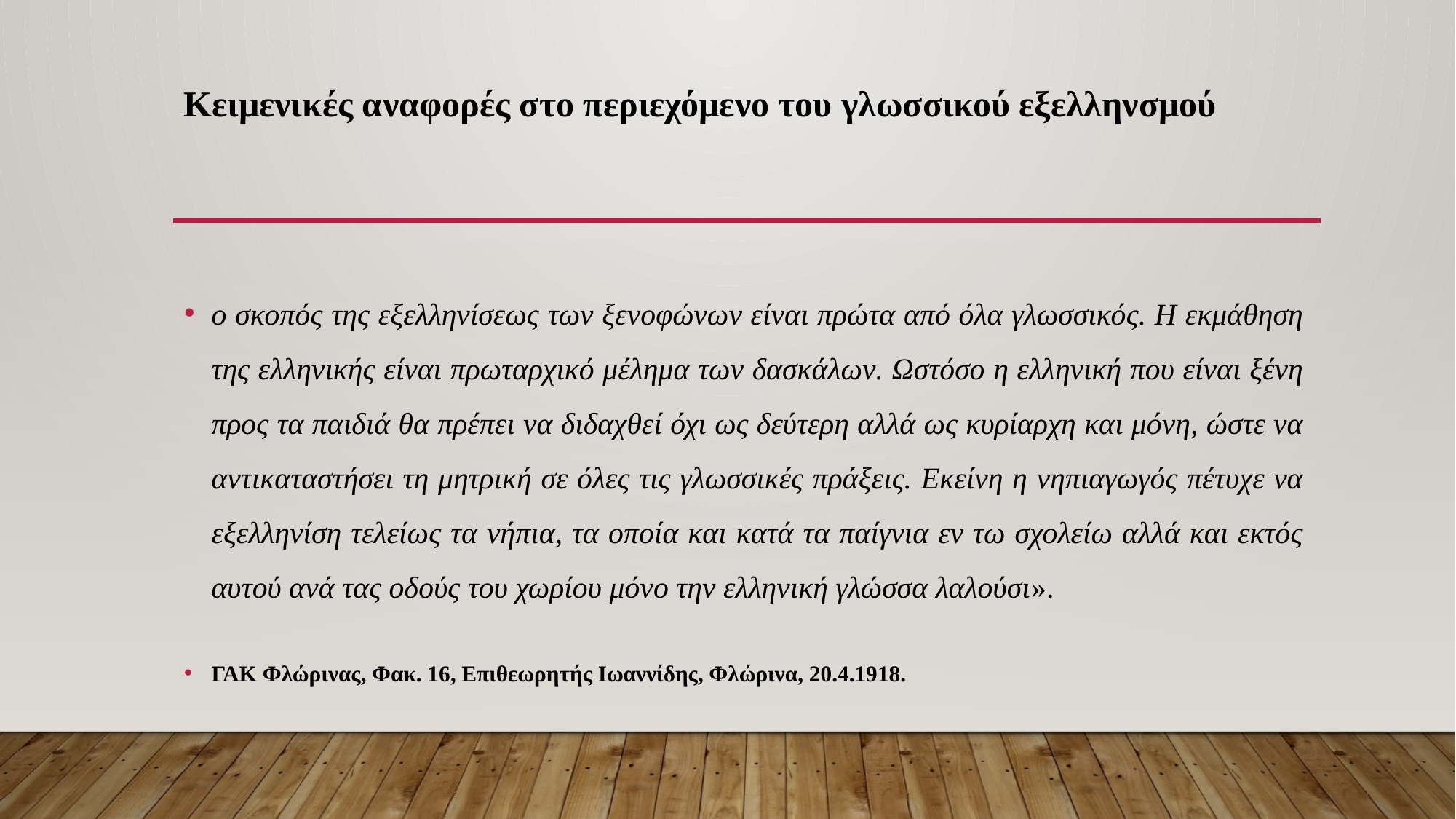

# Κειμενικές αναφορές στο περιεχόμενο του γλωσσικού εξελληνσμού
ο σκοπός της εξελληνίσεως των ξενοφώνων είναι πρώτα από όλα γλωσσικός. Η εκμάθηση της ελληνικής είναι πρωταρχικό μέλημα των δασκάλων. Ωστόσο η ελληνική που είναι ξένη προς τα παιδιά θα πρέπει να διδαχθεί όχι ως δεύτερη αλλά ως κυρίαρχη και μόνη, ώστε να αντικαταστήσει τη μητρική σε όλες τις γλωσσικές πράξεις. Εκείνη η νηπιαγωγός πέτυχε να εξελληνίση τελείως τα νήπια, τα οποία και κατά τα παίγνια εν τω σχολείω αλλά και εκτός αυτού ανά τας οδούς του χωρίου μόνο την ελληνική γλώσσα λαλούσι».
ΓΑΚ Φλώρινας, Φακ. 16, Επιθεωρητής Ιωαννίδης, Φλώρινα, 20.4.1918.